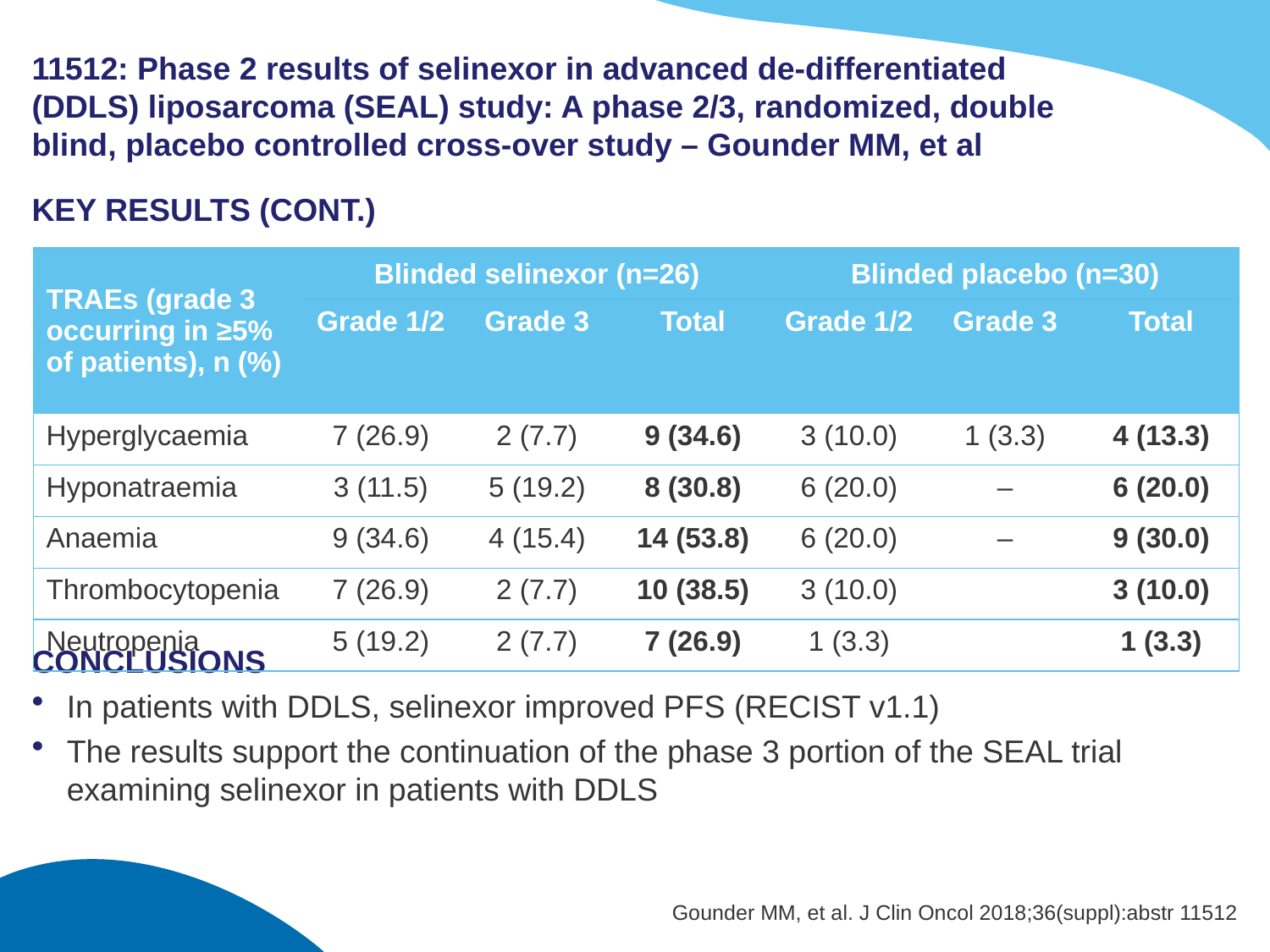

# 11512: Phase 2 results of selinexor in advanced de-differentiated (DDLS) liposarcoma (SEAL) study: A phase 2/3, randomized, double blind, placebo controlled cross-over study – Gounder MM, et al
KEY RESULTS (CONT.)

CONCLUSIONS
In patients with DDLS, selinexor improved PFS (RECIST v1.1)
The results support the continuation of the phase 3 portion of the SEAL trial examining selinexor in patients with DDLS
| TRAEs (grade 3 occurring in ≥5% of patients), n (%) | Blinded selinexor (n=26) |  |  | Blinded placebo (n=30) |  |  |
| --- | --- | --- | --- | --- | --- | --- |
|  | Grade 1/2 | Grade 3 | Total | Grade 1/2 | Grade 3 | Total |
| Hyperglycaemia | 7 (26.9) | 2 (7.7) | 9 (34.6) | 3 (10.0) | 1 (3.3) | 4 (13.3) |
| Hyponatraemia | 3 (11.5) | 5 (19.2) | 8 (30.8) | 6 (20.0) | – | 6 (20.0) |
| Anaemia | 9 (34.6) | 4 (15.4) | 14 (53.8) | 6 (20.0) | – | 9 (30.0) |
| Thrombocytopenia | 7 (26.9) | 2 (7.7) | 10 (38.5) | 3 (10.0) |  | 3 (10.0) |
| Neutropenia | 5 (19.2) | 2 (7.7) | 7 (26.9) | 1 (3.3) |  | 1 (3.3) |
Gounder MM, et al. J Clin Oncol 2018;36(suppl):abstr 11512